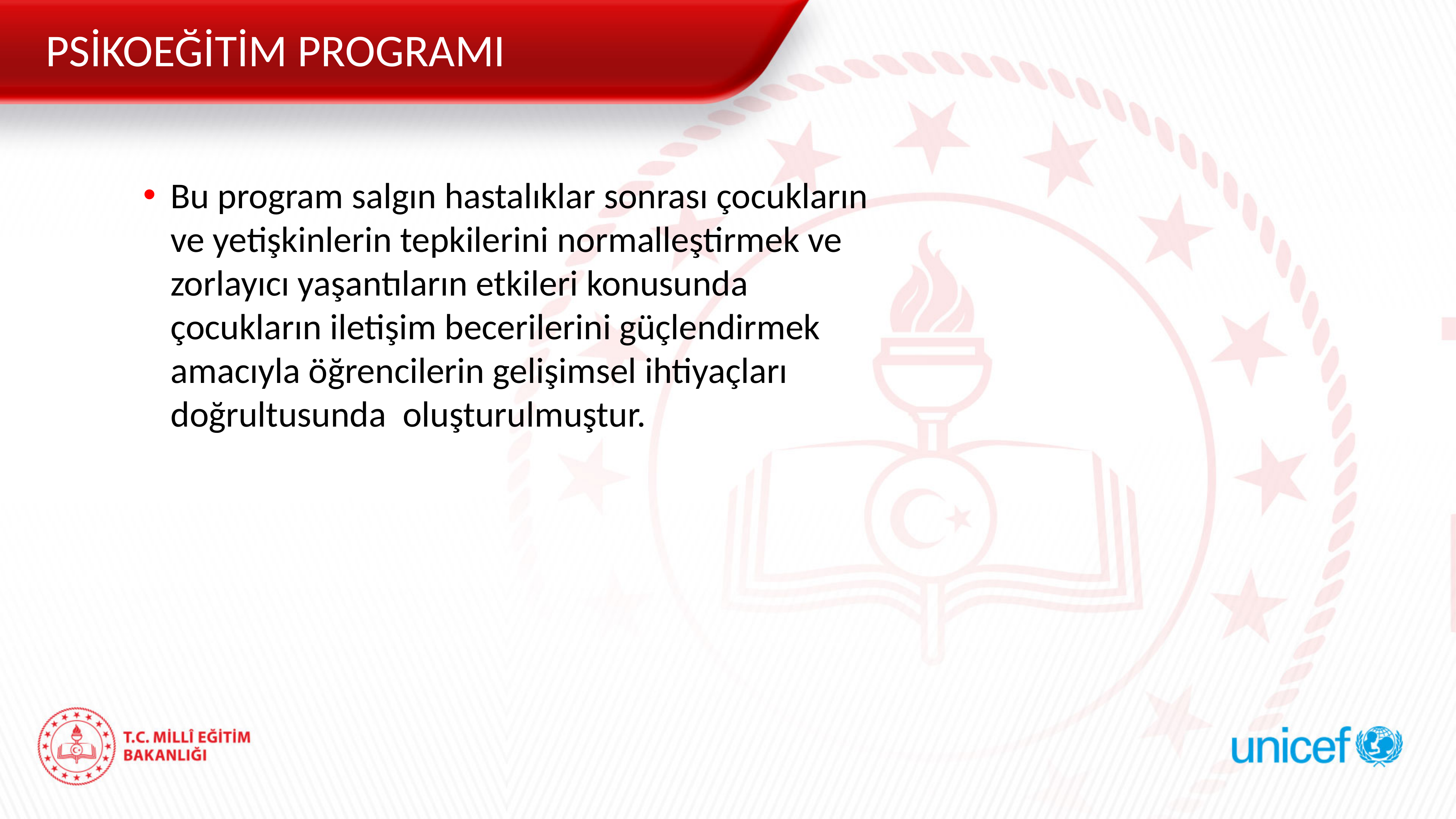

PSİKOEĞİTİM PROGRAMI
Bu program salgın hastalıklar sonrası çocukların ve yetişkinlerin tepkilerini normalleştirmek ve zorlayıcı yaşantıların etkileri konusunda çocukların iletişim becerilerini güçlendirmek amacıyla öğrencilerin gelişimsel ihtiyaçları doğrultusunda  oluşturulmuştur.